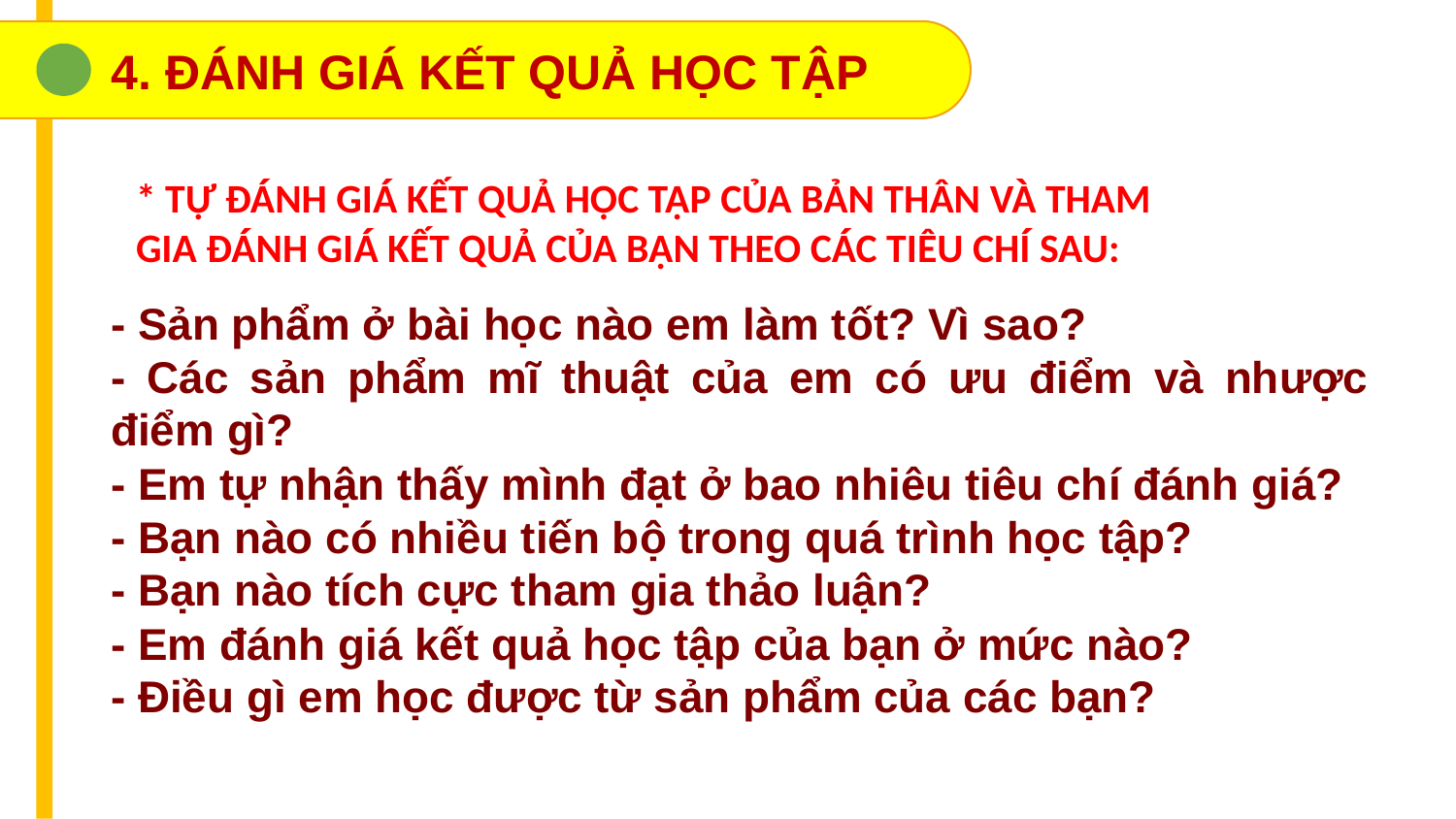

4. ĐÁNH GIÁ KẾT QUẢ HỌC TẬP

* TỰ ĐÁNH GIÁ KẾT QUẢ HỌC TẬP CỦA BẢN THÂN VÀ THAM GIA ĐÁNH GIÁ KẾT QUẢ CỦA BẠN THEO CÁC TIÊU CHÍ SAU:
- Sản phẩm ở bài học nào em làm tốt? Vì sao?
- Các sản phẩm mĩ thuật của em có ưu điểm và nhược điểm gì?
- Em tự nhận thấy mình đạt ở bao nhiêu tiêu chí đánh giá?
- Bạn nào có nhiều tiến bộ trong quá trình học tập?
- Bạn nào tích cực tham gia thảo luận?
- Em đánh giá kết quả học tập của bạn ở mức nào?
- Điều gì em học được từ sản phẩm của các bạn?